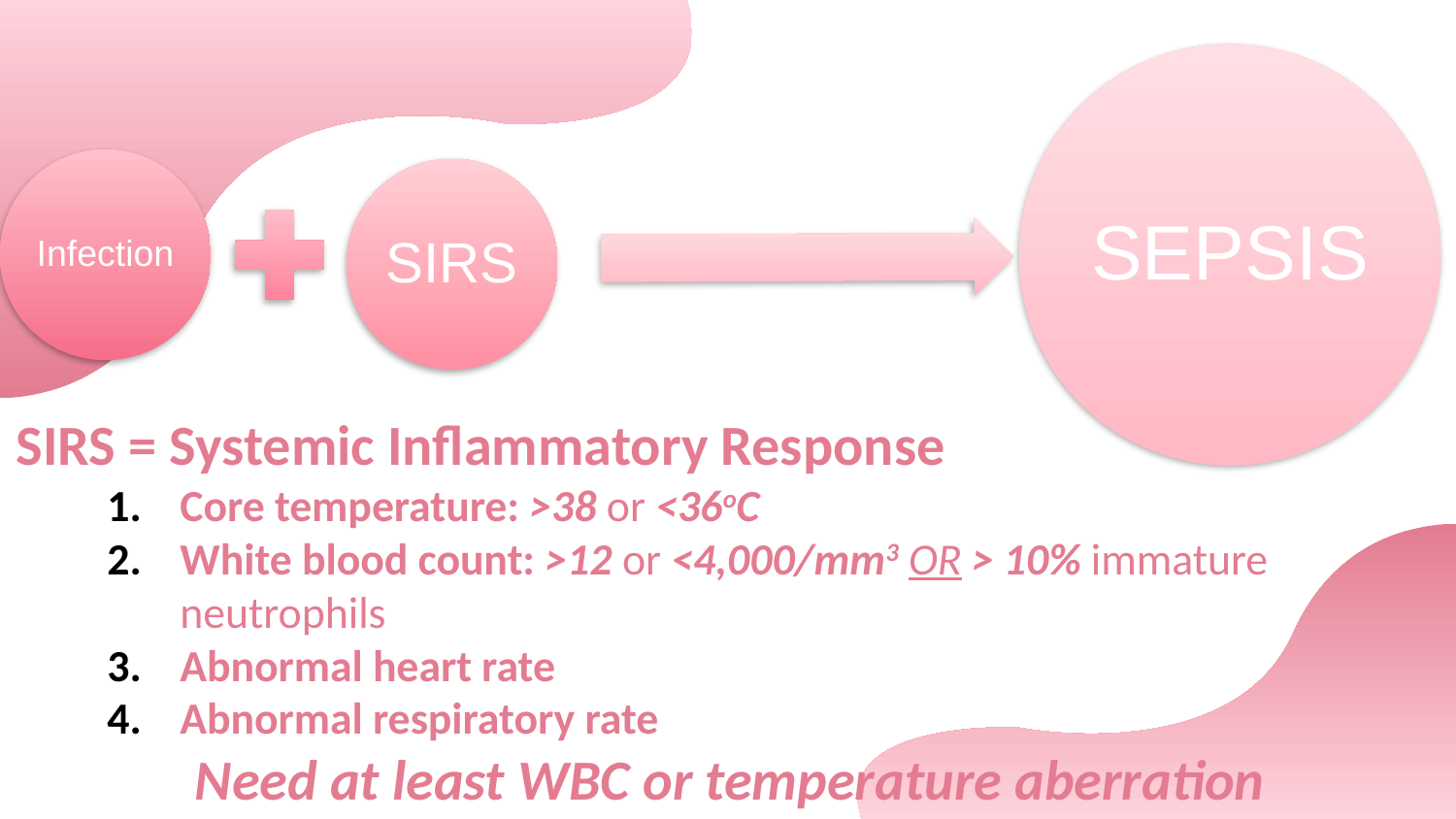

Infection

SIRS

SEPSIS
SIRS = Systemic Inflammatory Response
Core temperature: >38 or <36oC
White blood count: >12 or <4,000/mm3 OR > 10% immature neutrophils
Abnormal heart rate
Abnormal respiratory rate
Need at least WBC or temperature aberration